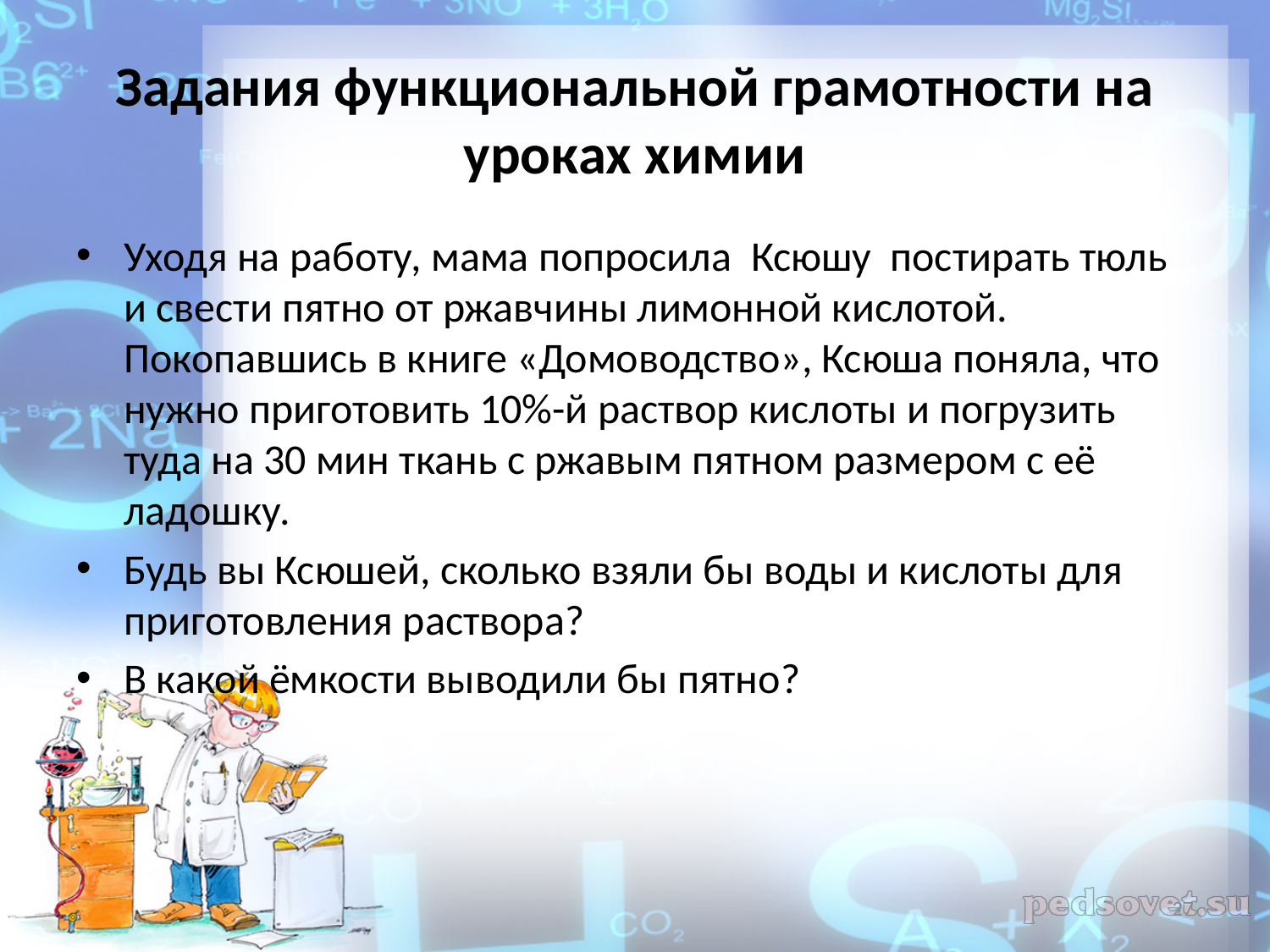

# Задания функциональной грамотности на уроках химии
Уходя на работу, мама попросила  Ксюшу  постирать тюль и свести пятно от ржавчины лимонной кислотой. Покопавшись в книге «Домоводство», Ксюша поняла, что нужно приготовить 10%-й раствор кислоты и погрузить туда на 30 мин ткань с ржавым пятном размером с её ладошку.
Будь вы Ксюшей, сколько взяли бы воды и кислоты для приготовления раствора?
В какой ёмкости выводили бы пятно?

27